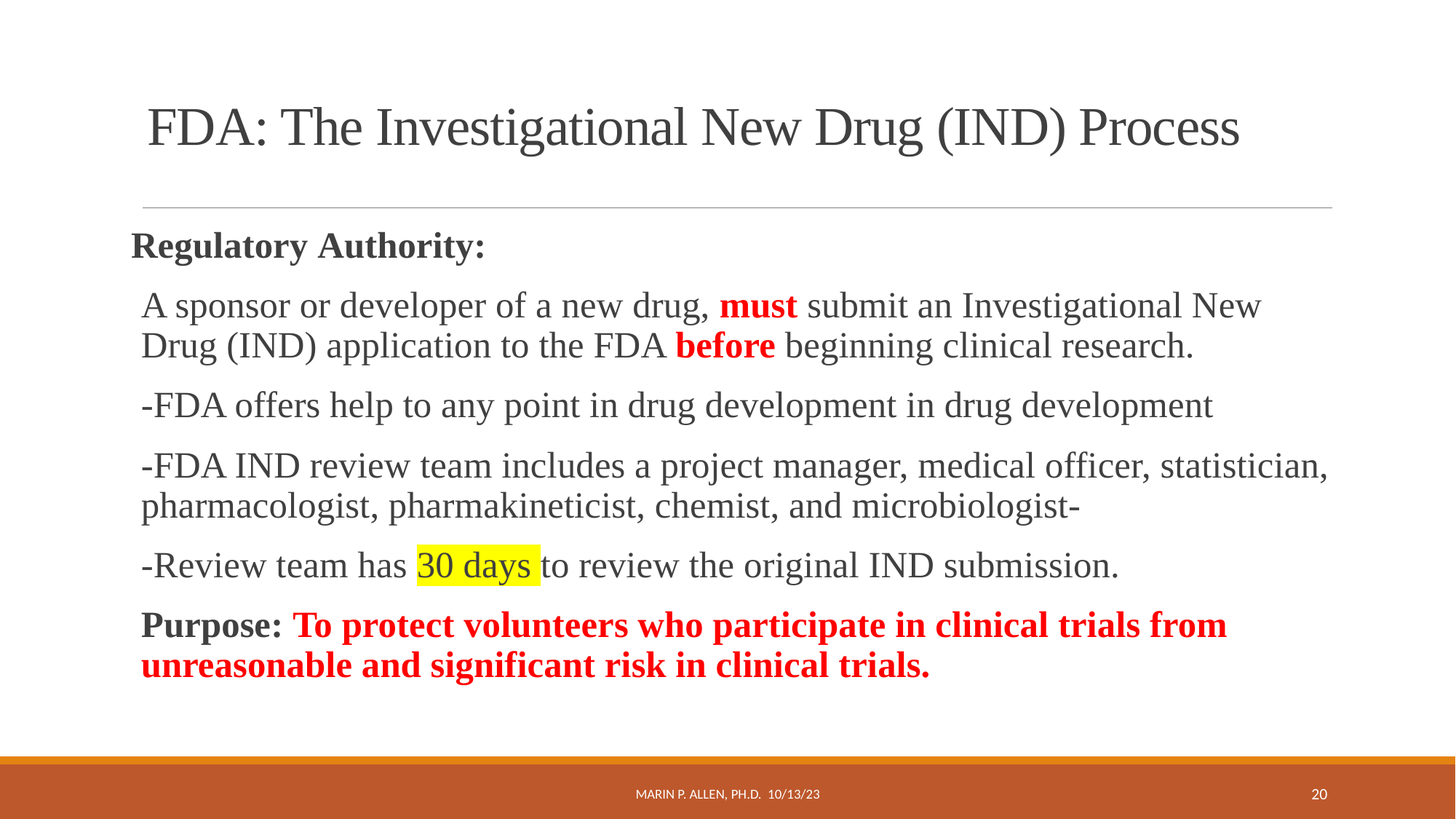

# FDA: The Investigational New Drug (IND) Process
Regulatory Authority:
A sponsor or developer of a new drug, must submit an Investigational New Drug (IND) application to the FDA before beginning clinical research.
-FDA offers help to any point in drug development in drug development
-FDA IND review team includes a project manager, medical officer, statistician, pharmacologist, pharmakineticist, chemist, and microbiologist-
-Review team has 30 days to review the original IND submission.
Purpose: To protect volunteers who participate in clinical trials from unreasonable and significant risk in clinical trials.
Marin P. Allen, Ph.D.  10/13/23
20